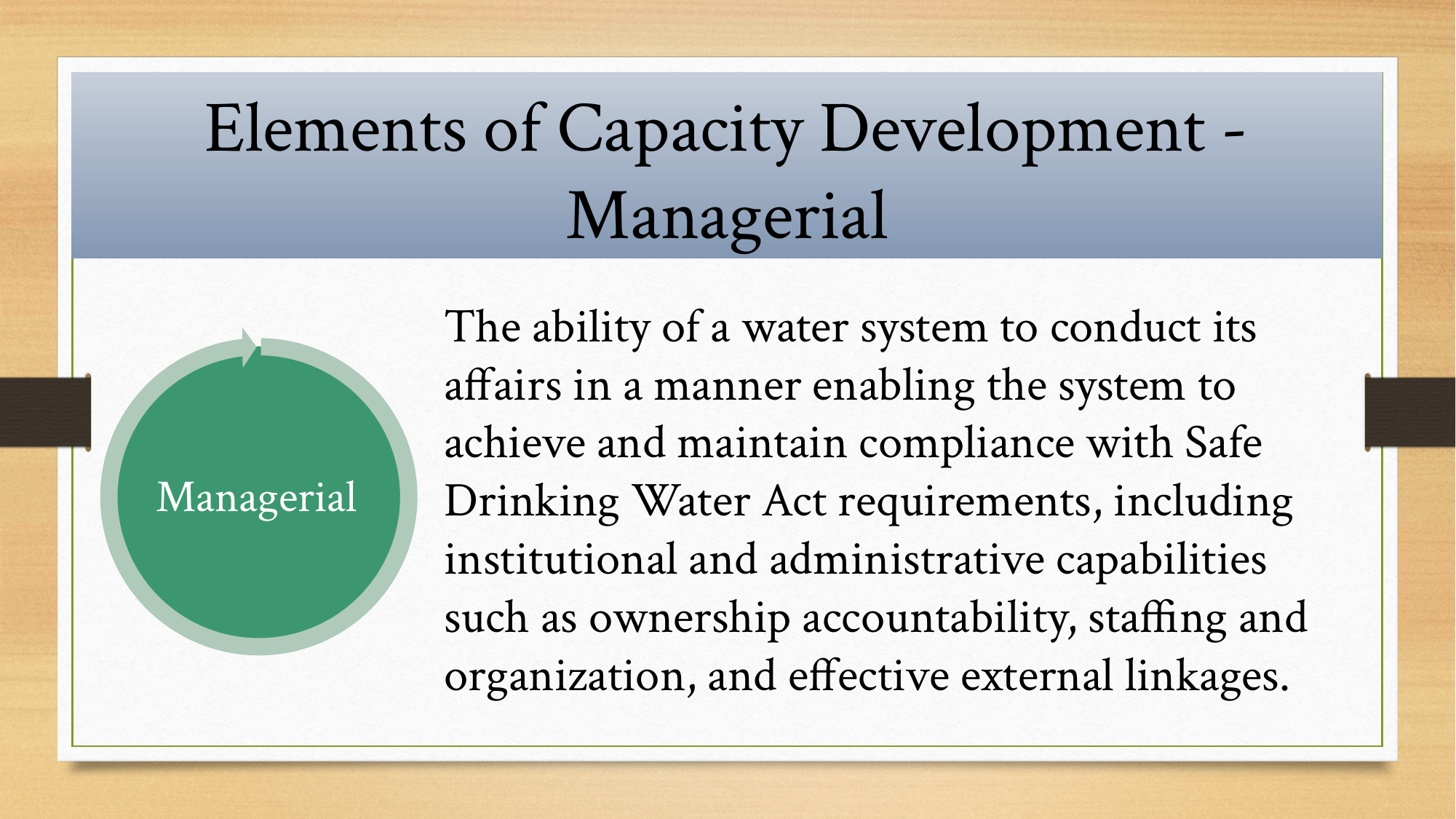

Elements of Capacity Development - Managerial
Managerial
The ability of a water system to conduct its affairs in a manner enabling the system to achieve and maintain compliance with Safe Drinking Water Act requirements, including institutional and administrative capabilities such as ownership accountability, staffing and organization, and effective external linkages.